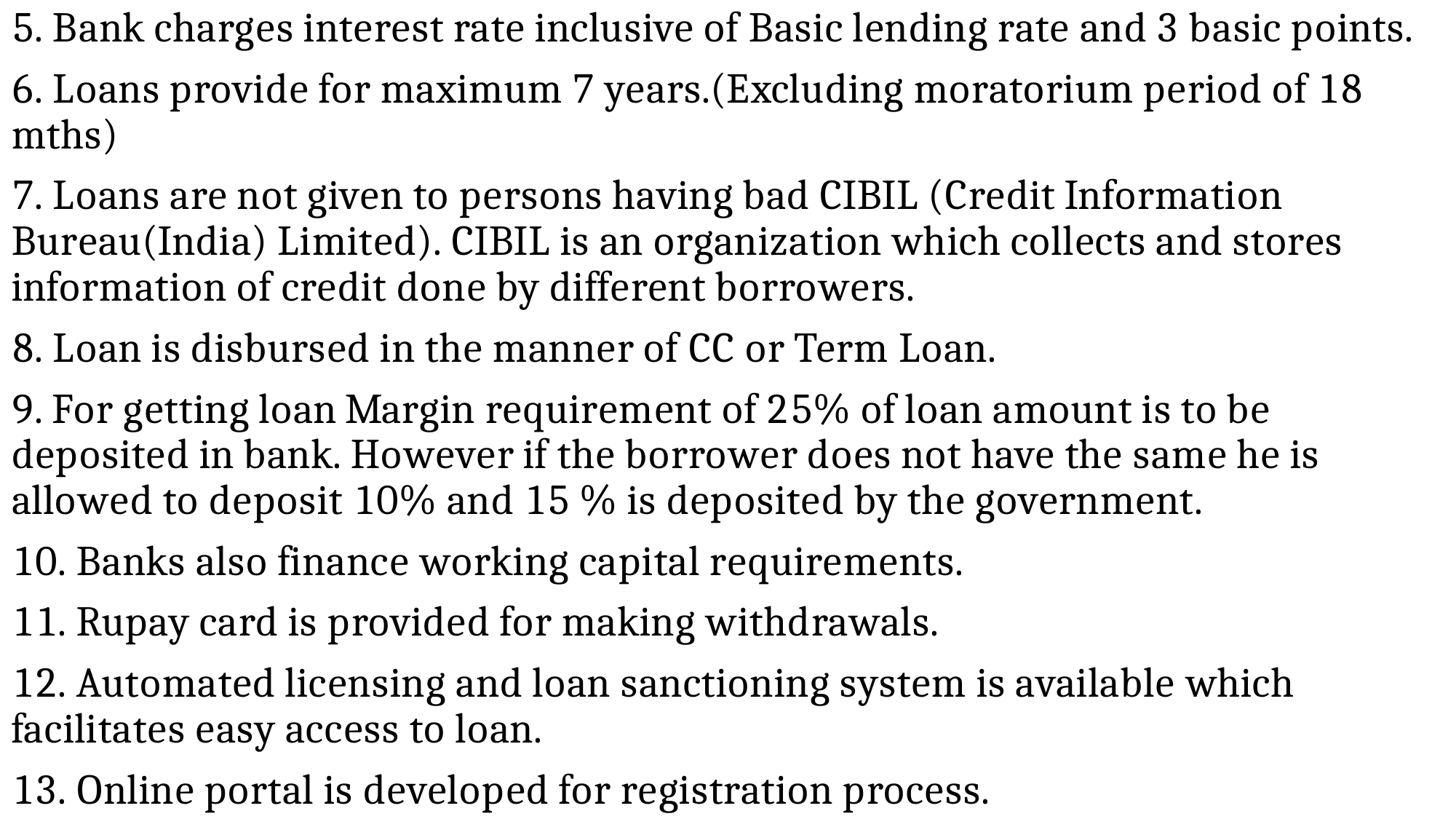

5. Bank charges interest rate inclusive of Basic lending rate and 3 basic points.
6. Loans provide for maximum 7 years.(Excluding moratorium period of 18 mths)
7. Loans are not given to persons having bad CIBIL (Credit Information Bureau(India) Limited). CIBIL is an organization which collects and stores information of credit done by different borrowers.
8. Loan is disbursed in the manner of CC or Term Loan.
9. For getting loan Margin requirement of 25% of loan amount is to be deposited in bank. However if the borrower does not have the same he is allowed to deposit 10% and 15 % is deposited by the government.
10. Banks also finance working capital requirements.
11. Rupay card is provided for making withdrawals.
12. Automated licensing and loan sanctioning system is available which facilitates easy access to loan.
13. Online portal is developed for registration process.